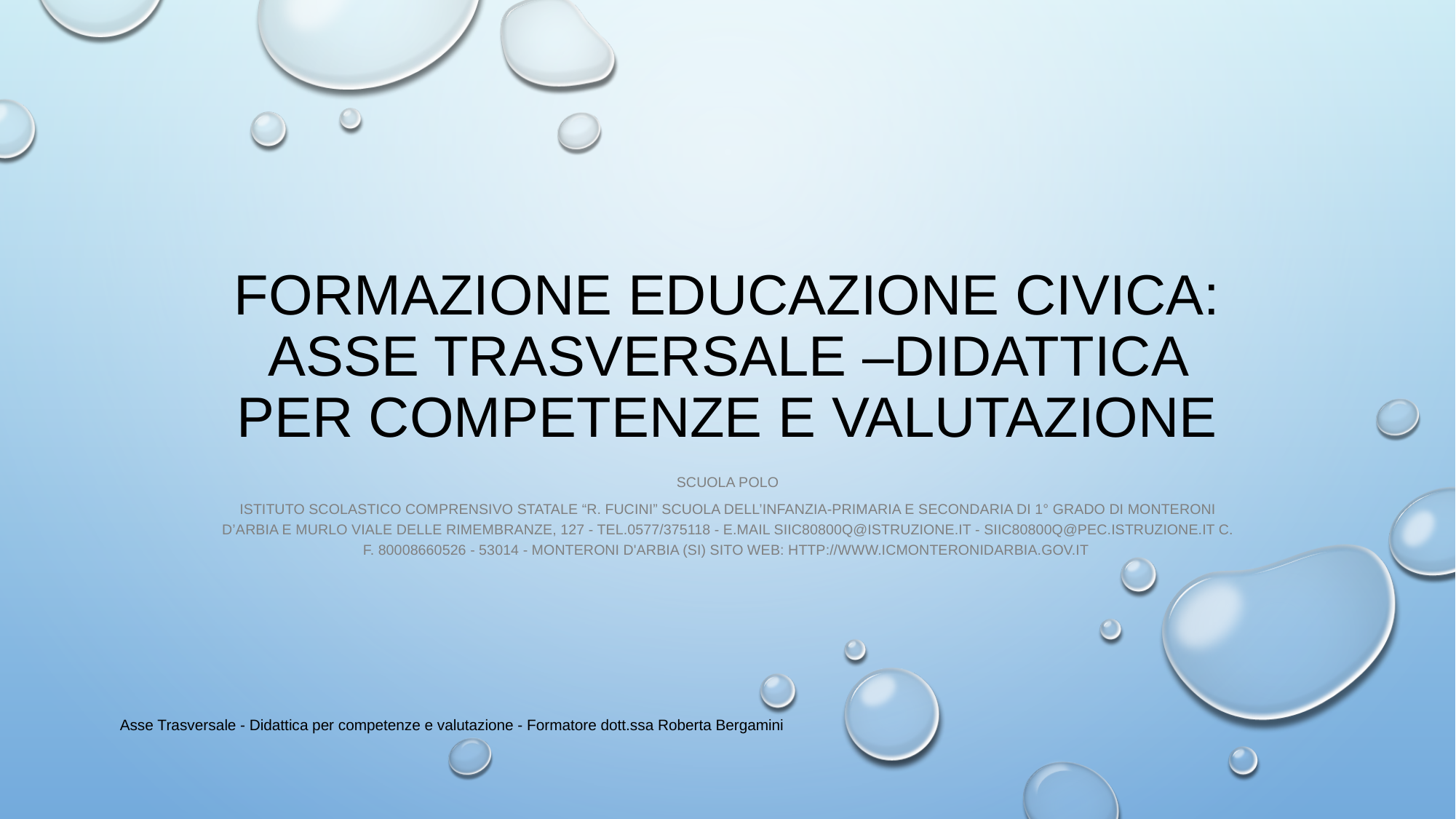

# Formazione educazione civica: asse trasversale –didattica per competenze e valutazione
Scuola polo
Istituto Scolastico Comprensivo Statale “R. Fucini” Scuola dell’Infanzia-Primaria e Secondaria di 1° Grado di Monteroni d’Arbia e Murlo Viale delle Rimembranze, 127 - Tel.0577/375118 - e.mail siic80800q@istruzione.it - siic80800q@pec.istruzione.it C. F. 80008660526 - 53014 - MONTERONI D'ARBIA (SI) Sito Web: http://www.icmonteronidarbia.gov.it

Asse Trasversale - Didattica per competenze e valutazione - Formatore dott.ssa Roberta Bergamini